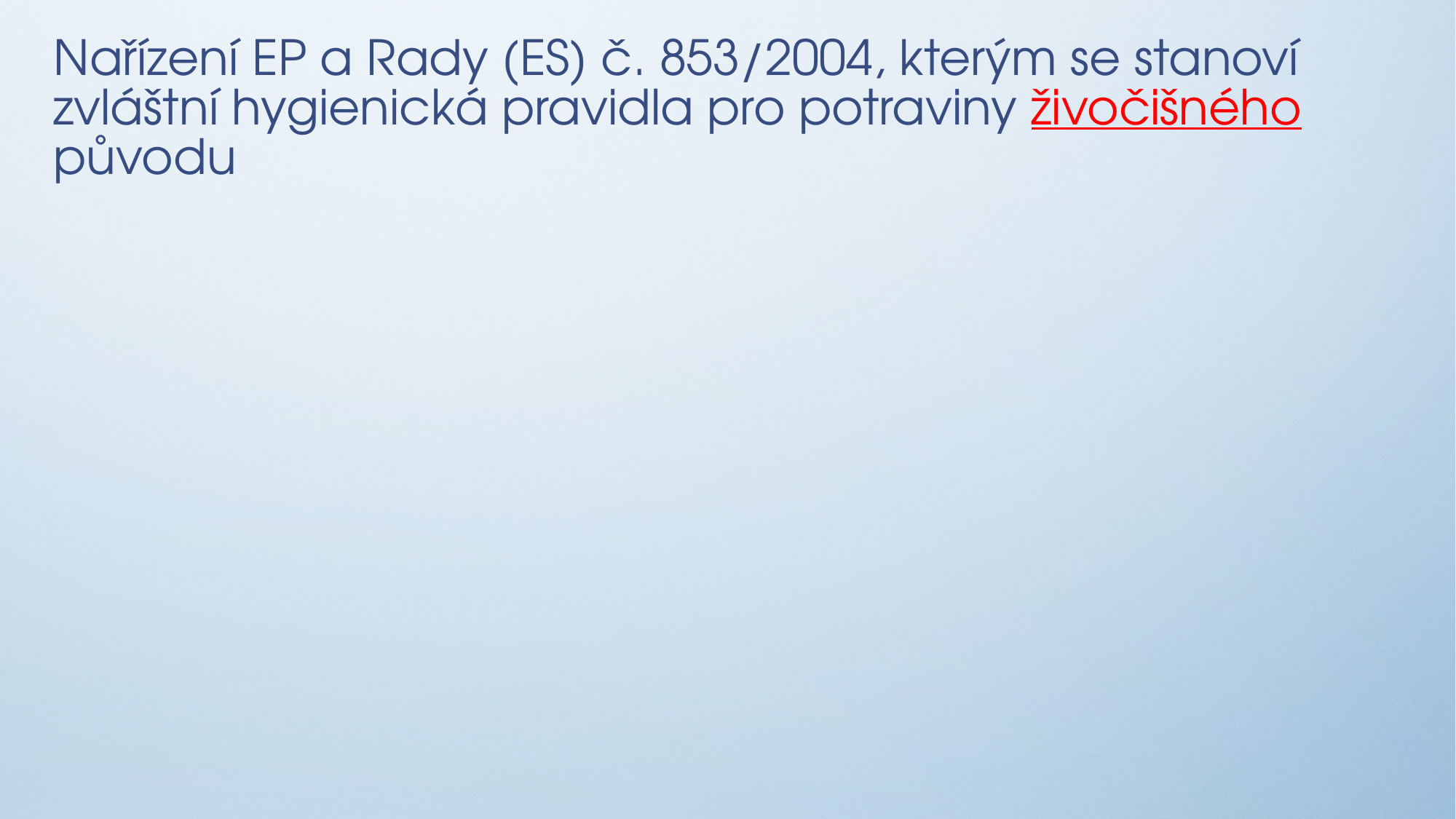

Nařízení EP a Rady (ES) č. 853/2004, kterým se stanoví zvláštní hygienická pravidla pro potraviny živočišného původu